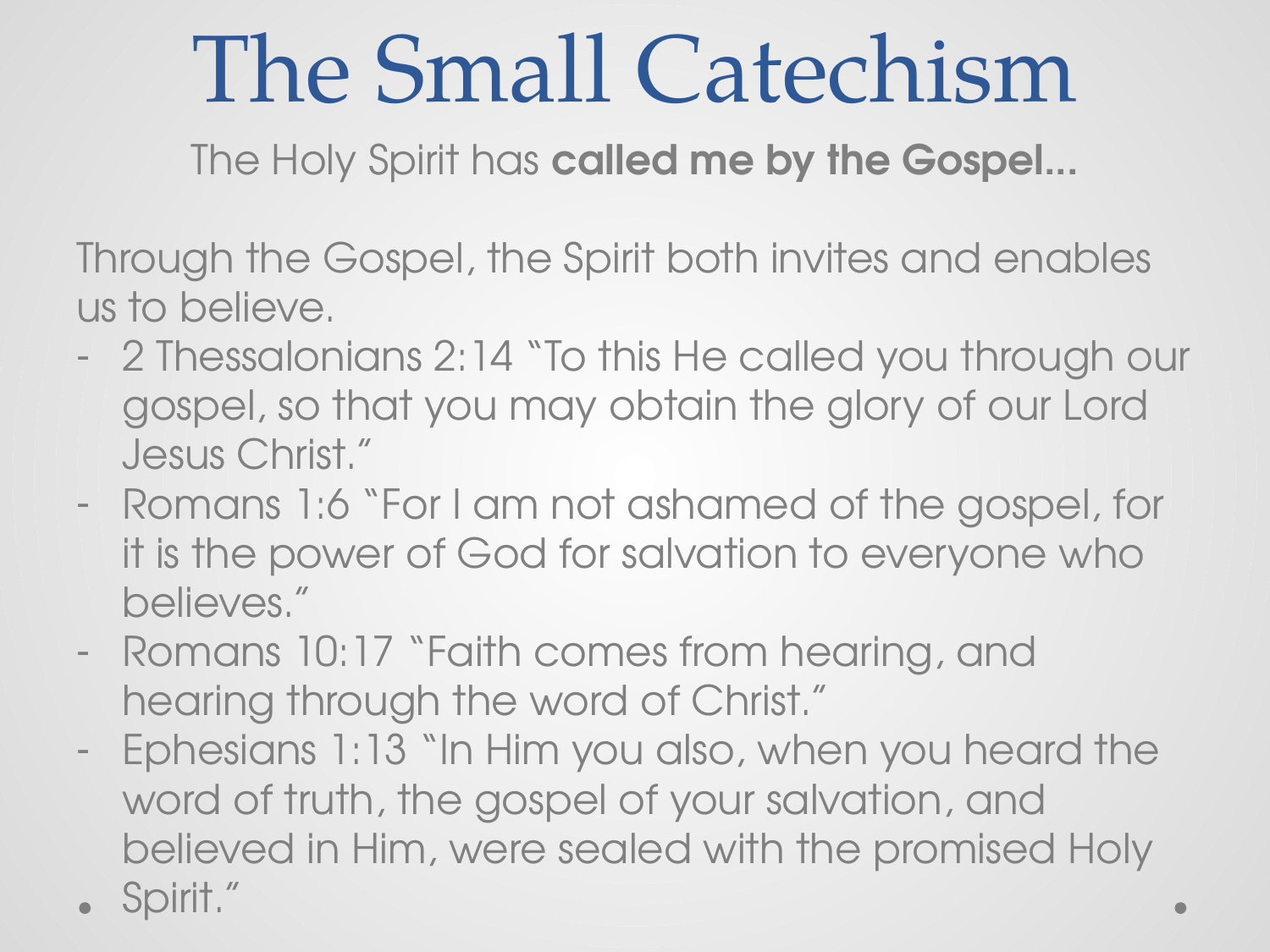

# The Small Catechism
The Holy Spirit has called me by the Gospel...

Through the Gospel, the Spirit both invites and enables us to believe.
2 Thessalonians 2:14 “To this He called you through our gospel, so that you may obtain the glory of our Lord Jesus Christ.”
Romans 1:6 “For I am not ashamed of the gospel, for it is the power of God for salvation to everyone who believes.”
Romans 10:17 “Faith comes from hearing, and hearing through the word of Christ.”
Ephesians 1:13 “In Him you also, when you heard the word of truth, the gospel of your salvation, and believed in Him, were sealed with the promised Holy Spirit.”